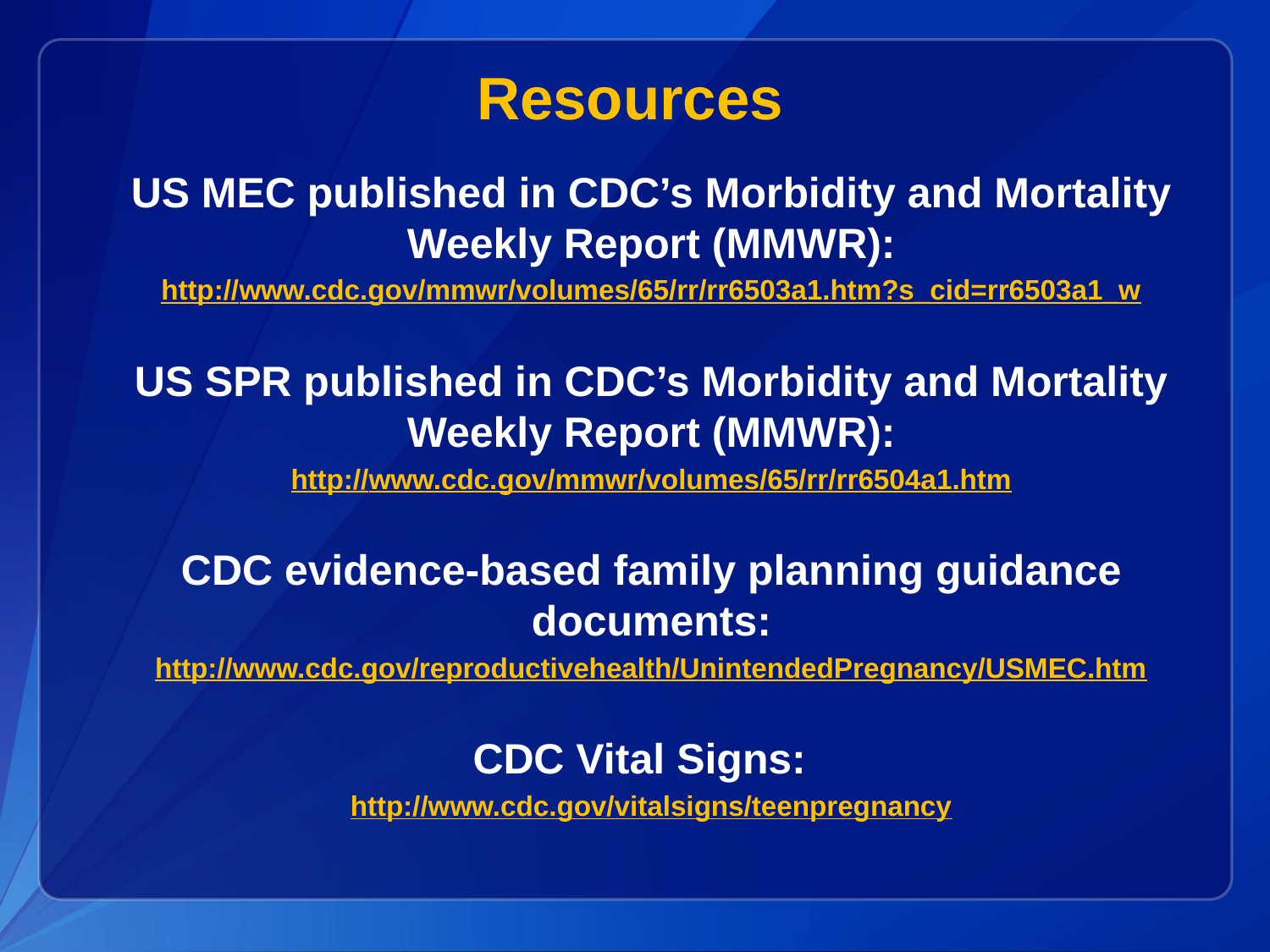

# Resources
US MEC published in CDC’s Morbidity and Mortality Weekly Report (MMWR):
http://www.cdc.gov/mmwr/volumes/65/rr/rr6503a1.htm?s_cid=rr6503a1_w

US SPR published in CDC’s Morbidity and Mortality Weekly Report (MMWR):
http://www.cdc.gov/mmwr/volumes/65/rr/rr6504a1.htm

CDC evidence-based family planning guidance documents:
http://www.cdc.gov/reproductivehealth/UnintendedPregnancy/USMEC.htm

CDC Vital Signs:
http://www.cdc.gov/vitalsigns/teenpregnancy